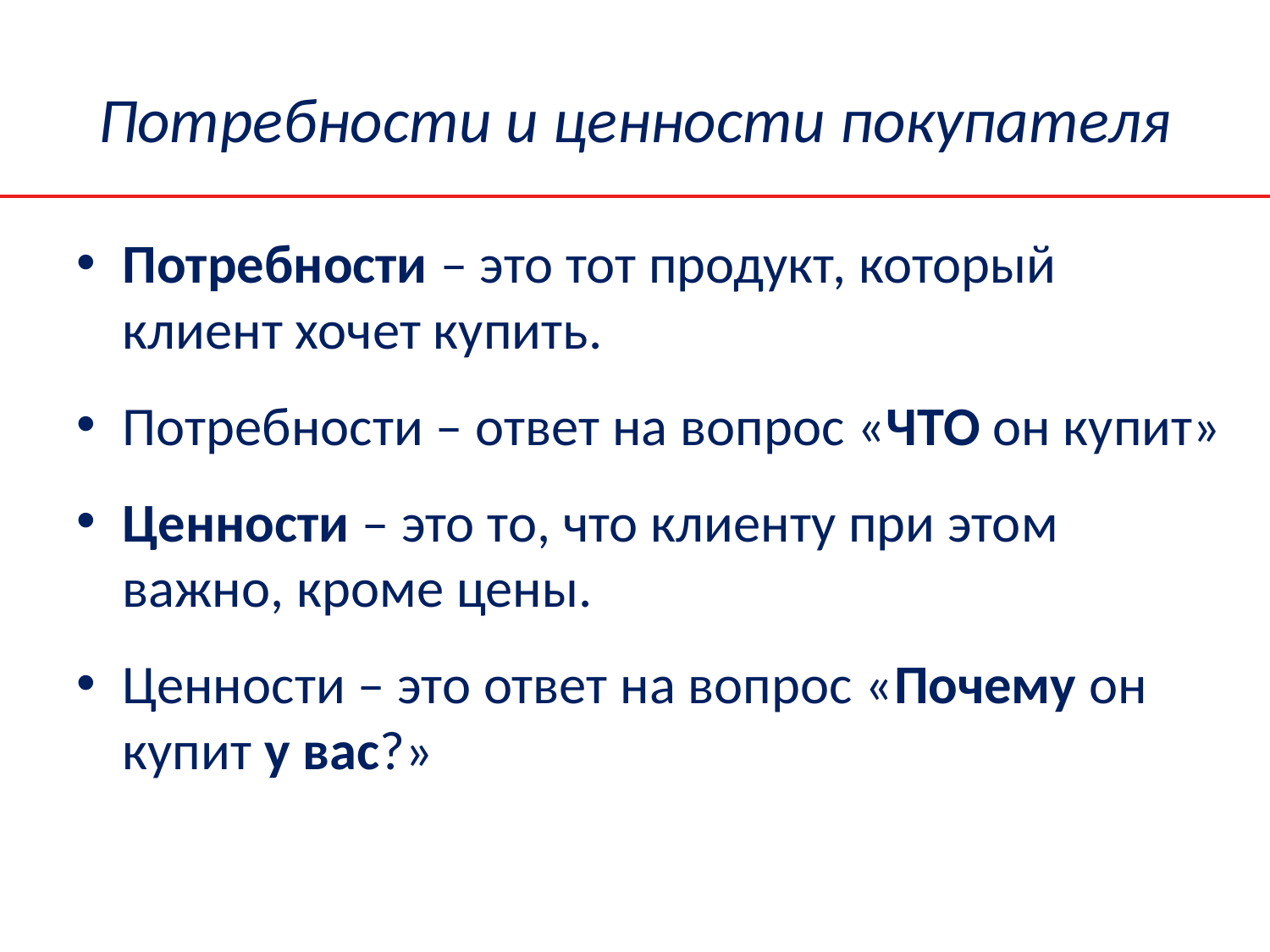

# Потребности и ценности покупателя

Потребности – это тот продукт, который клиент хочет купить.
Потребности – ответ на вопрос «ЧТО он купит»
Ценности – это то, что клиенту при этом важно, кроме цены.
Ценности – это ответ на вопрос «Почему он купит у вас?»